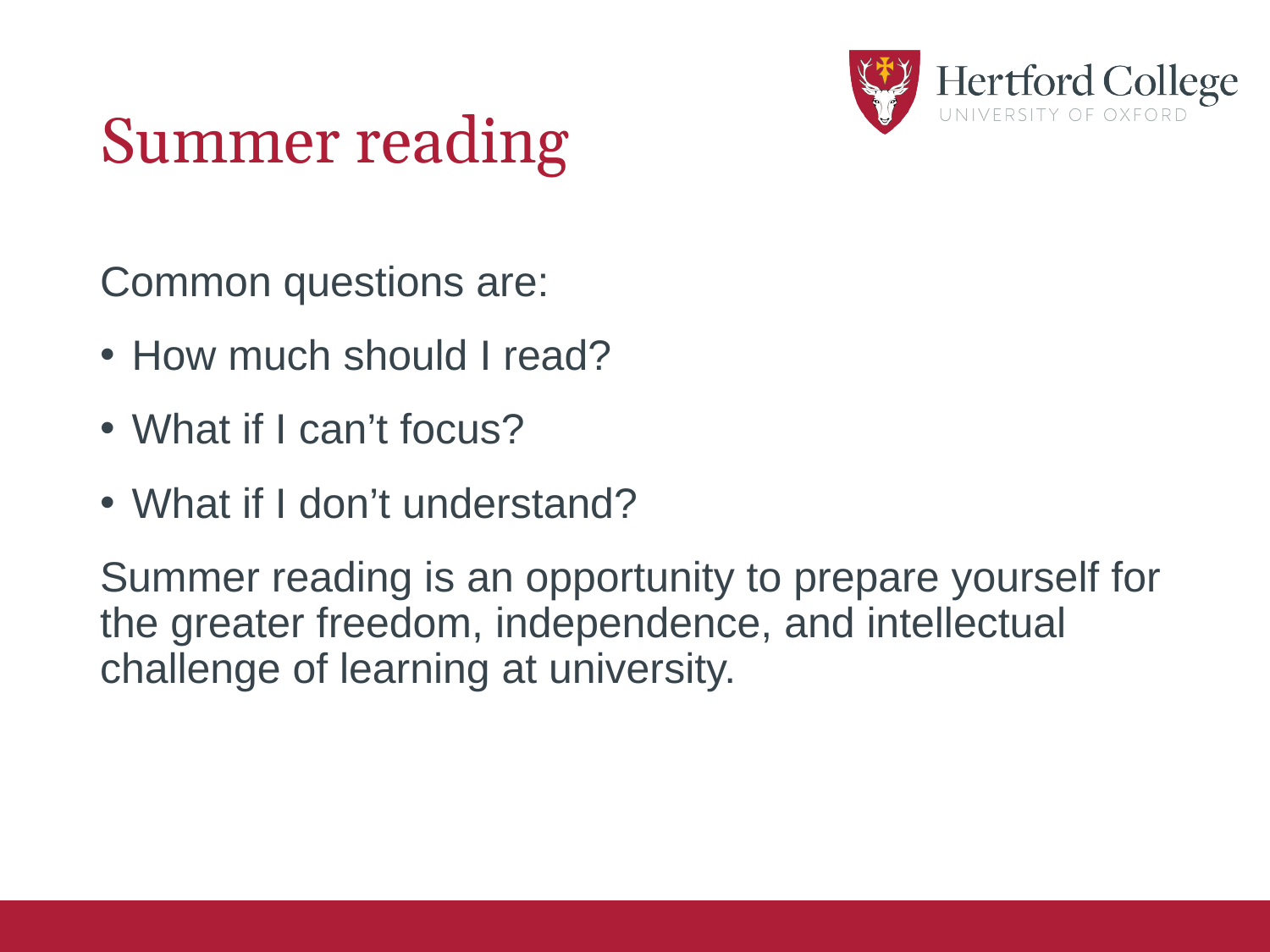

# Summer reading
Common questions are:
How much should I read?
What if I can’t focus?
What if I don’t understand?
Summer reading is an opportunity to prepare yourself for the greater freedom, independence, and intellectual challenge of learning at university.